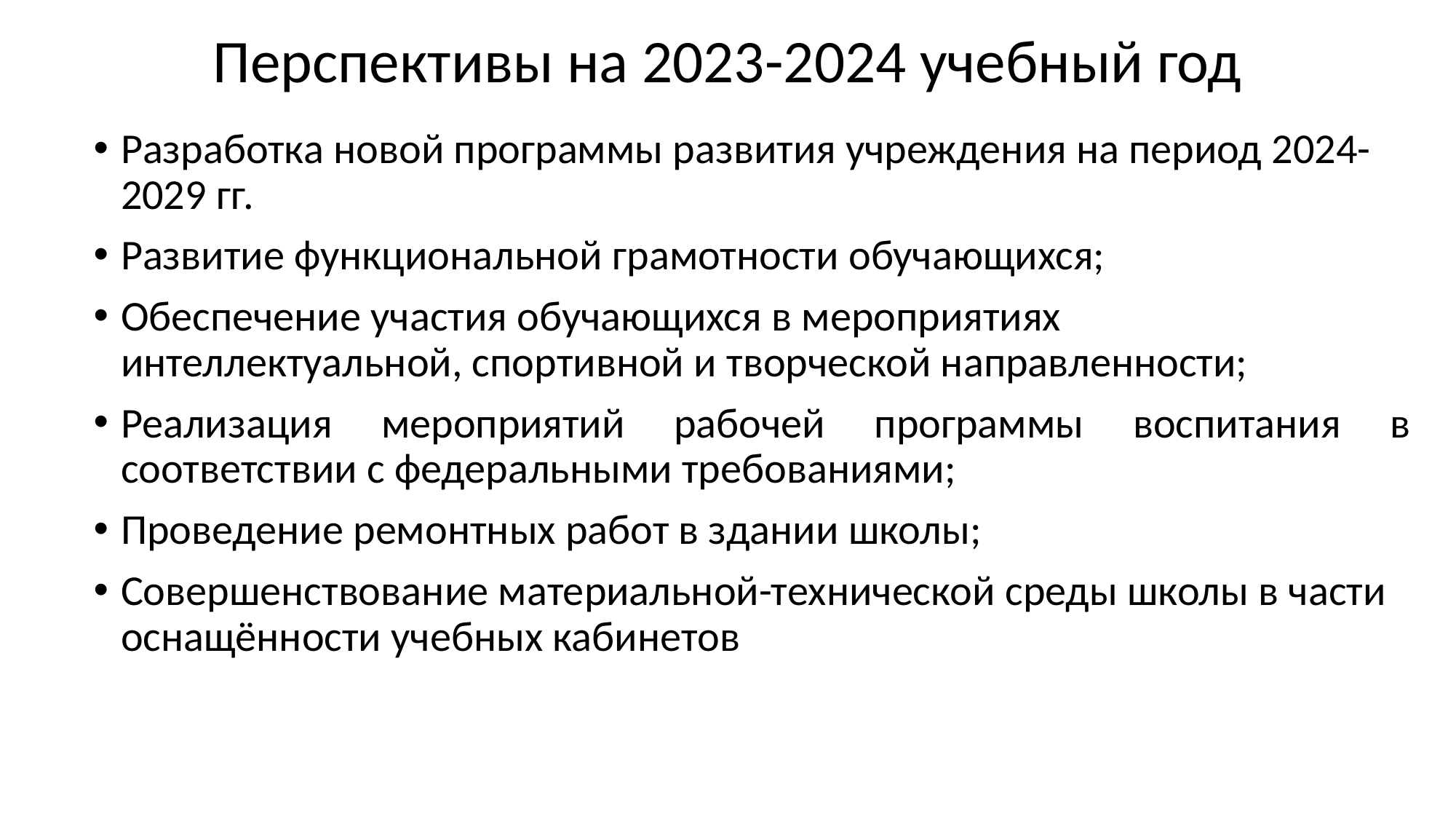

# Перспективы на 2023-2024 учебный год
Разработка новой программы развития учреждения на период 2024-2029 гг.
Развитие функциональной грамотности обучающихся;
Обеспечение участия обучающихся в мероприятиях интеллектуальной, спортивной и творческой направленности;
Реализация мероприятий рабочей программы воспитания в соответствии с федеральными требованиями;
Проведение ремонтных работ в здании школы;
Совершенствование материальной-технической среды школы в части оснащённости учебных кабинетов